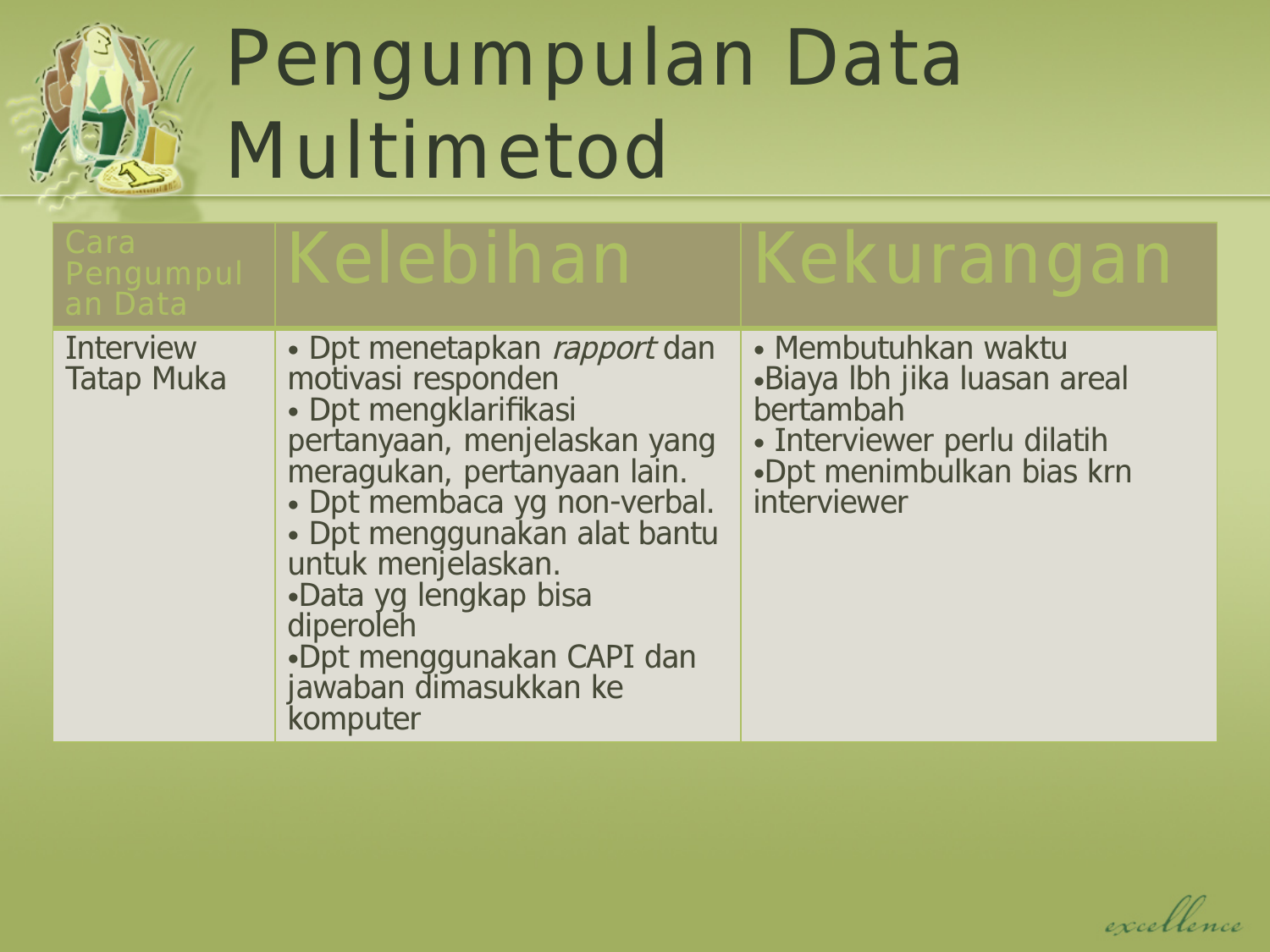

# Pengumpulan Data Multimetod
| Cara Pengumpulan Data | Kelebihan | Kekurangan |
| --- | --- | --- |
| Interview Tatap Muka | Dpt menetapkan rapport dan motivasi responden Dpt mengklarifikasi pertanyaan, menjelaskan yang meragukan, pertanyaan lain. Dpt membaca yg non-verbal. Dpt menggunakan alat bantu untuk menjelaskan. Data yg lengkap bisa diperoleh Dpt menggunakan CAPI dan jawaban dimasukkan ke komputer | Membutuhkan waktu Biaya lbh jika luasan areal bertambah Interviewer perlu dilatih Dpt menimbulkan bias krn interviewer |